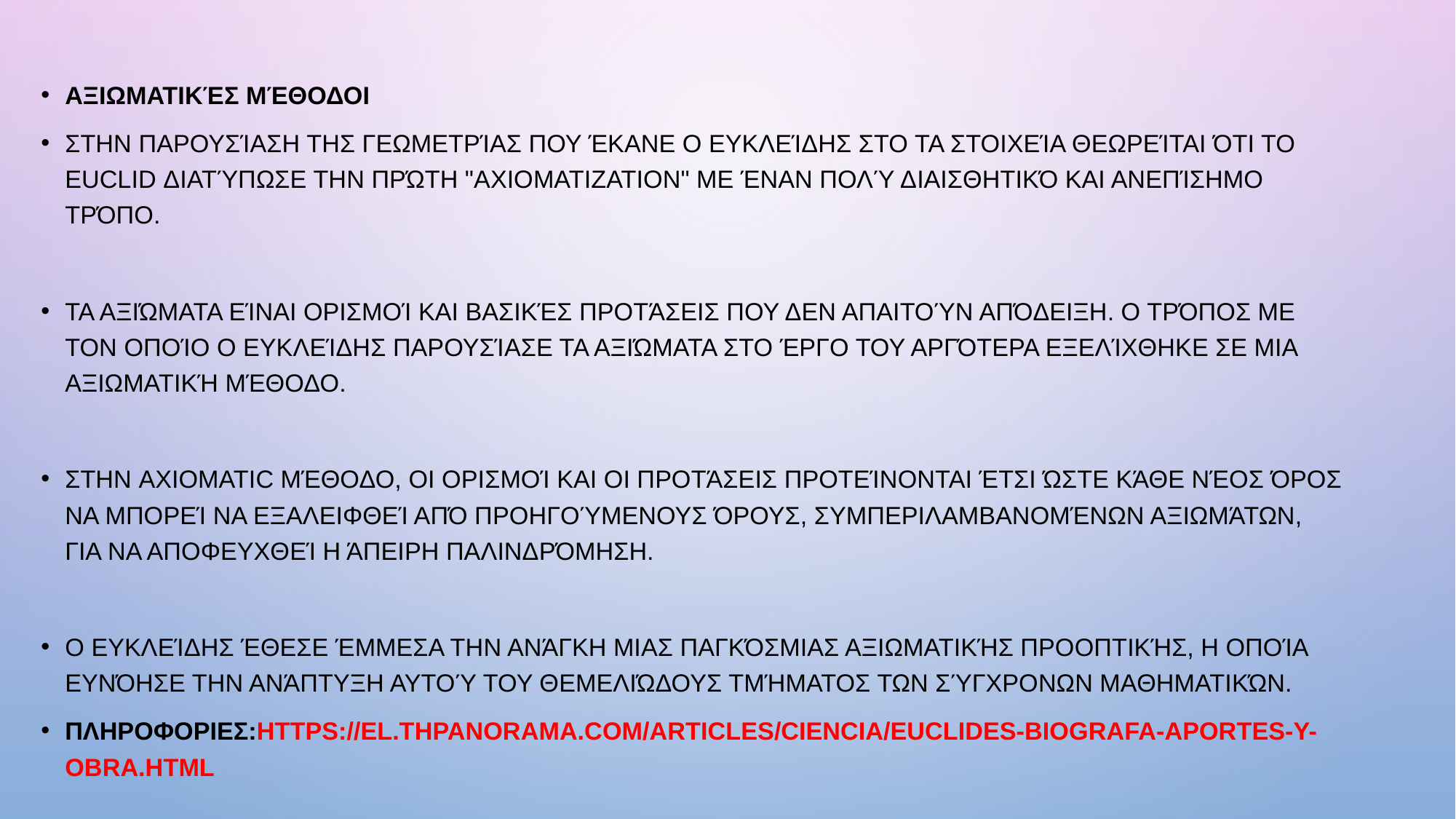

Αξιωματικές μέθοδοι
Στην παρουσίαση της γεωμετρίας που έκανε ο Ευκλείδης στο Τα στοιχεία θεωρείται ότι το Euclid διατύπωσε την πρώτη "axiomatization" με έναν πολύ διαισθητικό και ανεπίσημο τρόπο.

Τα αξιώματα είναι ορισμοί και βασικές προτάσεις που δεν απαιτούν απόδειξη. Ο τρόπος με τον οποίο ο Ευκλείδης παρουσίασε τα αξιώματα στο έργο του αργότερα εξελίχθηκε σε μια αξιωματική μέθοδο.

Στην axiomatic μέθοδο, οι ορισμοί και οι προτάσεις προτείνονται έτσι ώστε κάθε νέος όρος να μπορεί να εξαλειφθεί από προηγούμενους όρους, συμπεριλαμβανομένων αξιωμάτων, για να αποφευχθεί η άπειρη παλινδρόμηση.

Ο Ευκλείδης έθεσε έμμεσα την ανάγκη μιας παγκόσμιας αξιωματικής προοπτικής, η οποία ευνόησε την ανάπτυξη αυτού του θεμελιώδους τμήματος των σύγχρονων μαθηματικών.
Πληροφοριες:https://el.thpanorama.com/articles/ciencia/euclides-biografa-aportes-y-obra.html